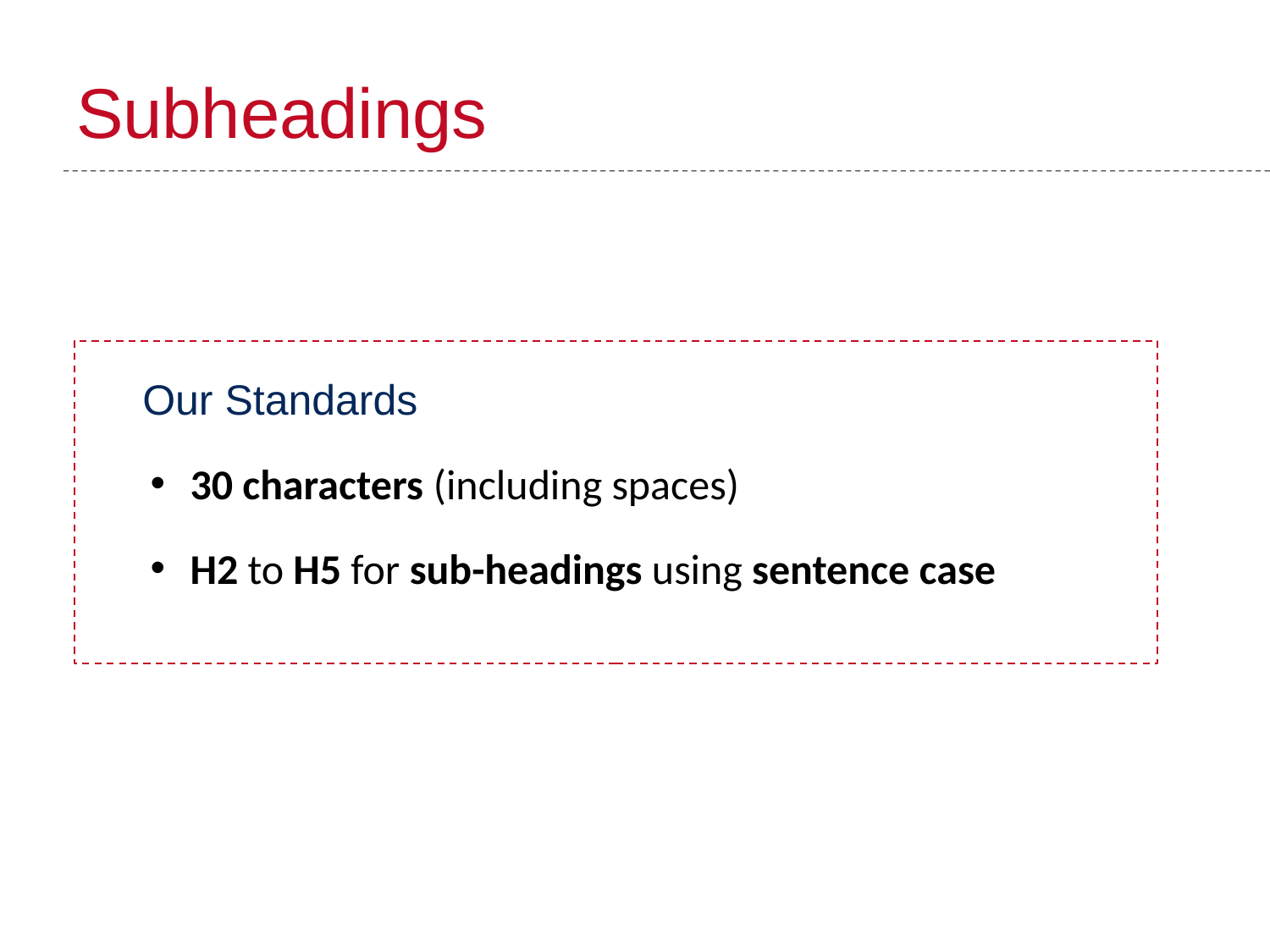

# Subheadings
Our Standards
30 characters (including spaces)
H2 to H5 for sub-headings using sentence case